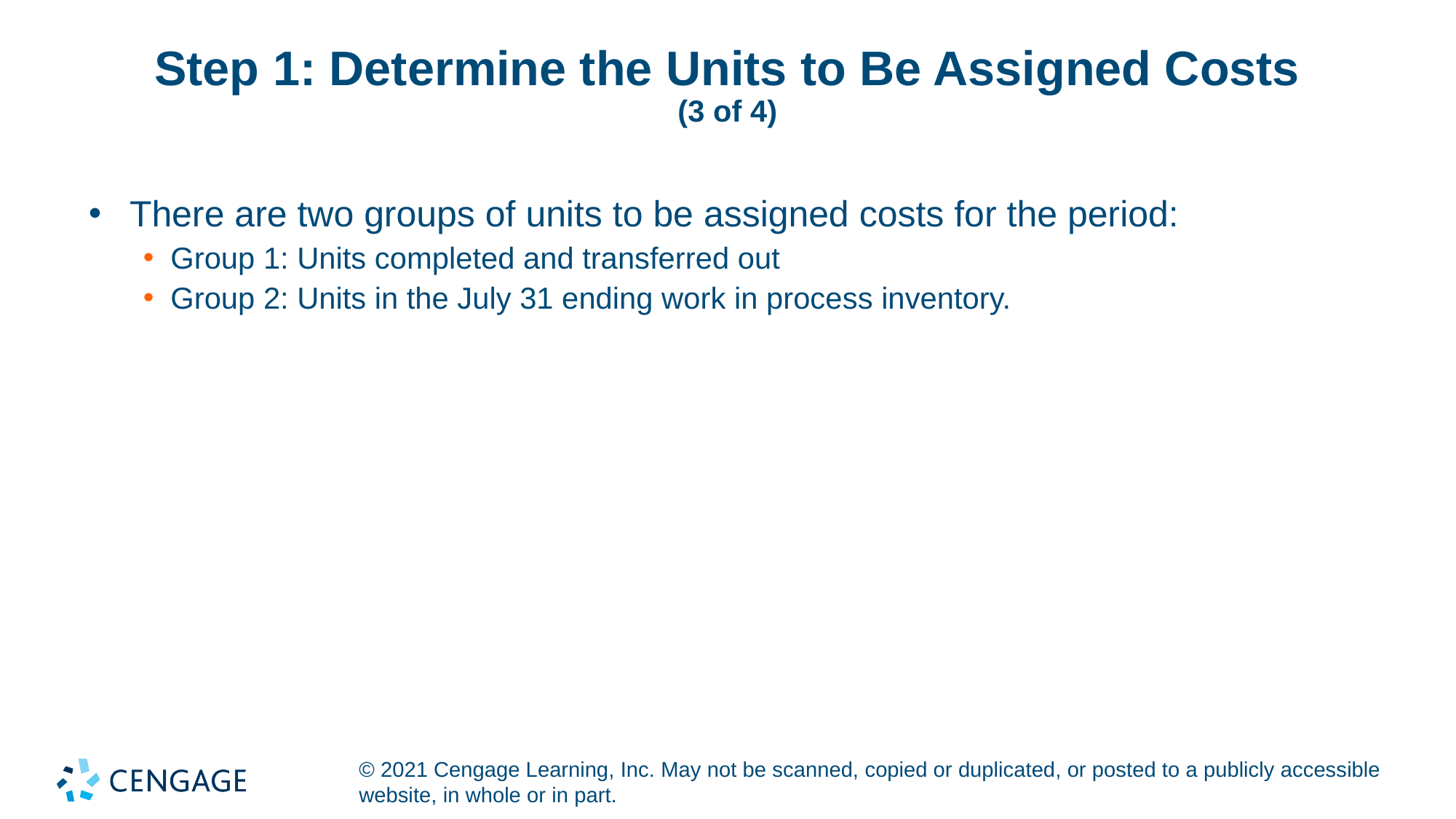

# Step 1: Determine the Units to Be Assigned Costs (3 of 4)
There are two groups of units to be assigned costs for the period:
Group 1: Units completed and transferred out
Group 2: Units in the July 31 ending work in process inventory.